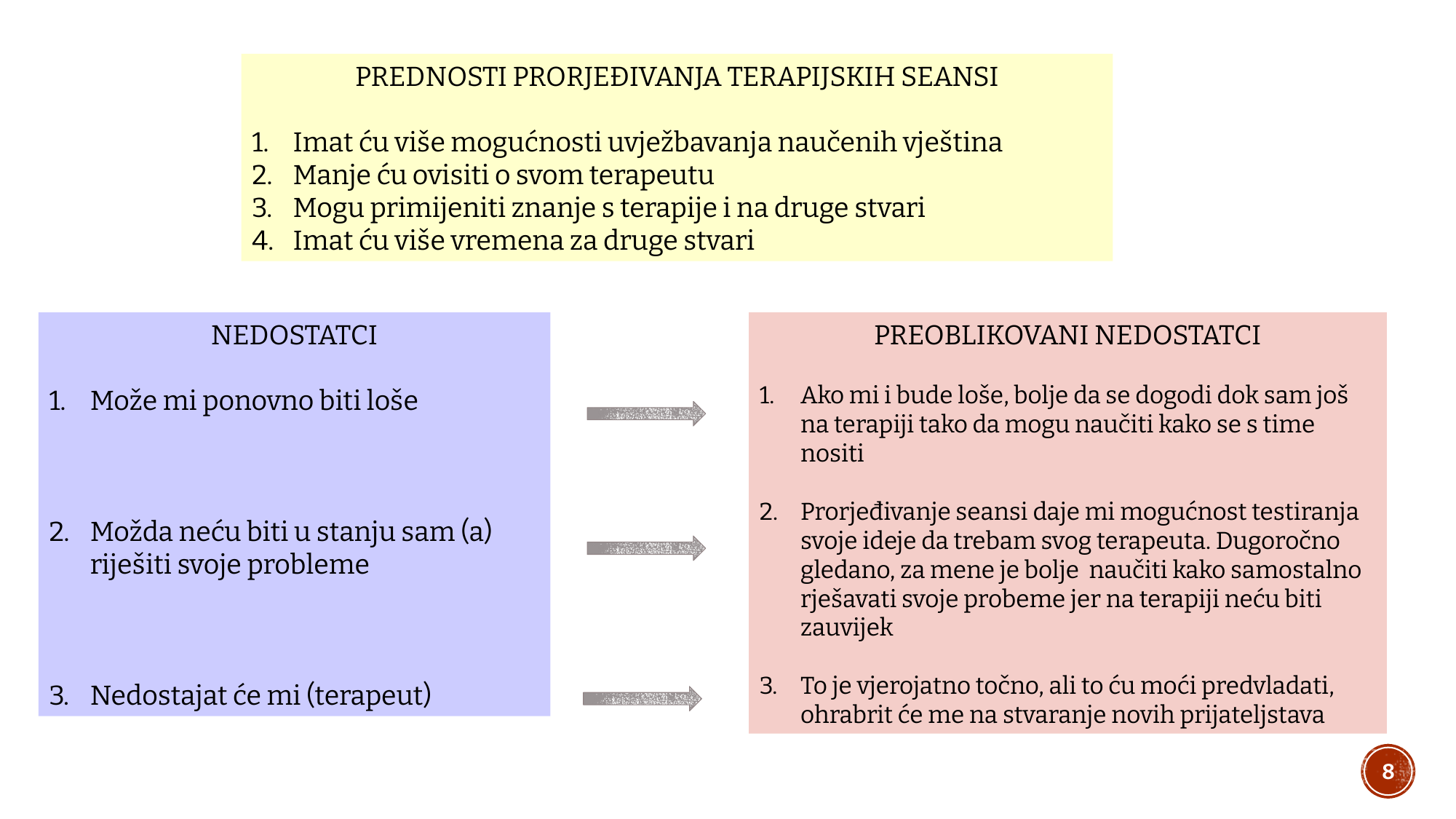

PREDNOSTI PRORJEĐIVANJA TERAPIJSKIH SEANSI

Imat ću više mogućnosti uvježbavanja naučenih vještina
Manje ću ovisiti o svom terapeutu
Mogu primijeniti znanje s terapije i na druge stvari
Imat ću više vremena za druge stvari
NEDOSTATCI

Može mi ponovno biti loše

Možda neću biti u stanju sam (a) riješiti svoje probleme

Nedostajat će mi (terapeut)
PREOBLIKOVANI NEDOSTATCI

Ako mi i bude loše, bolje da se dogodi dok sam još na terapiji tako da mogu naučiti kako se s time nositi

Prorjeđivanje seansi daje mi mogućnost testiranja svoje ideje da trebam svog terapeuta. Dugoročno gledano, za mene je bolje  naučiti kako samostalno rješavati svoje probeme jer na terapiji neću biti zauvijek

To je vjerojatno točno, ali to ću moći predvladati, ohrabrit će me na stvaranje novih prijateljstava

8